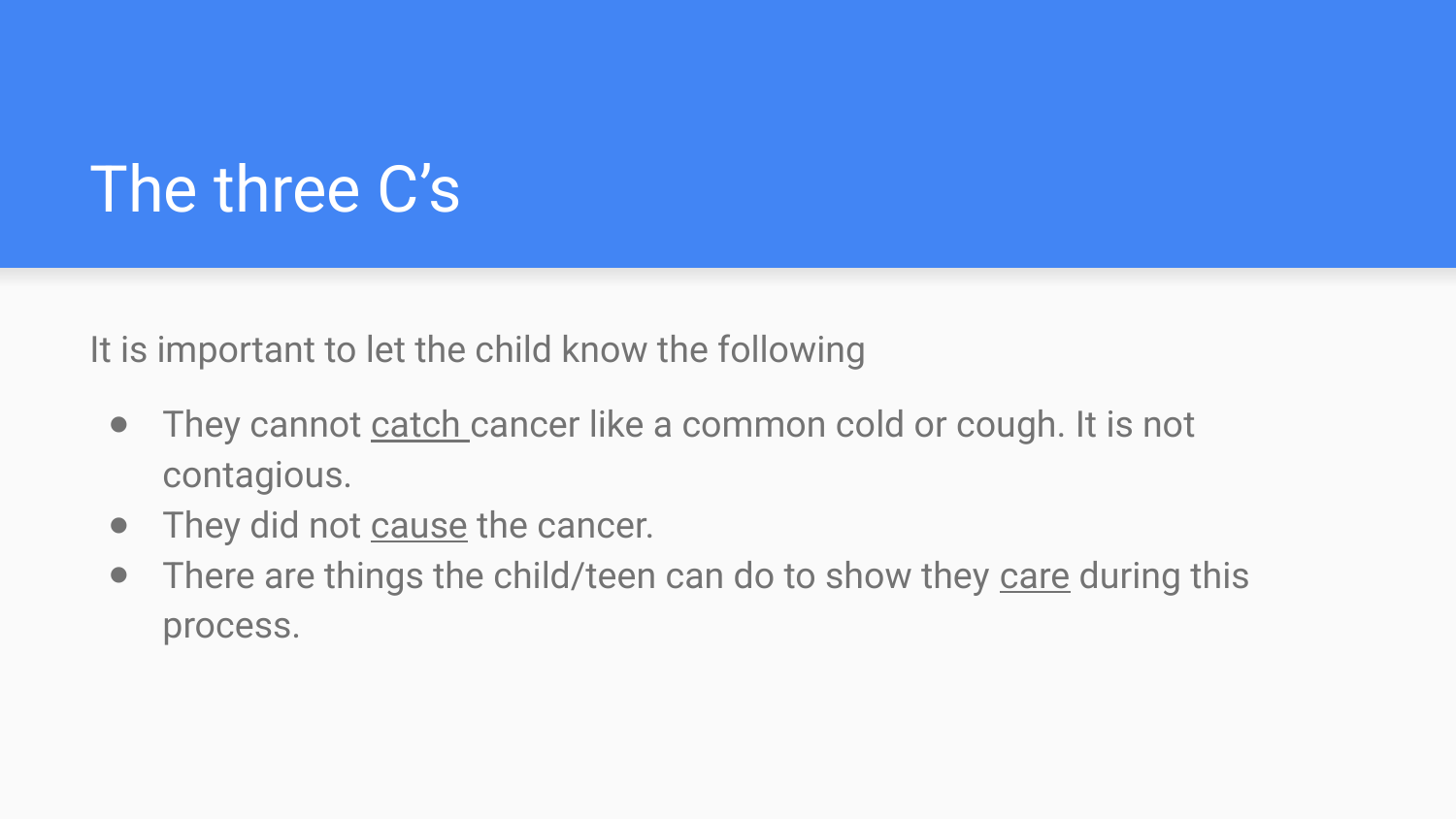

# The three C’s
It is important to let the child know the following
They cannot catch cancer like a common cold or cough. It is not contagious.
They did not cause the cancer.
There are things the child/teen can do to show they care during this process.